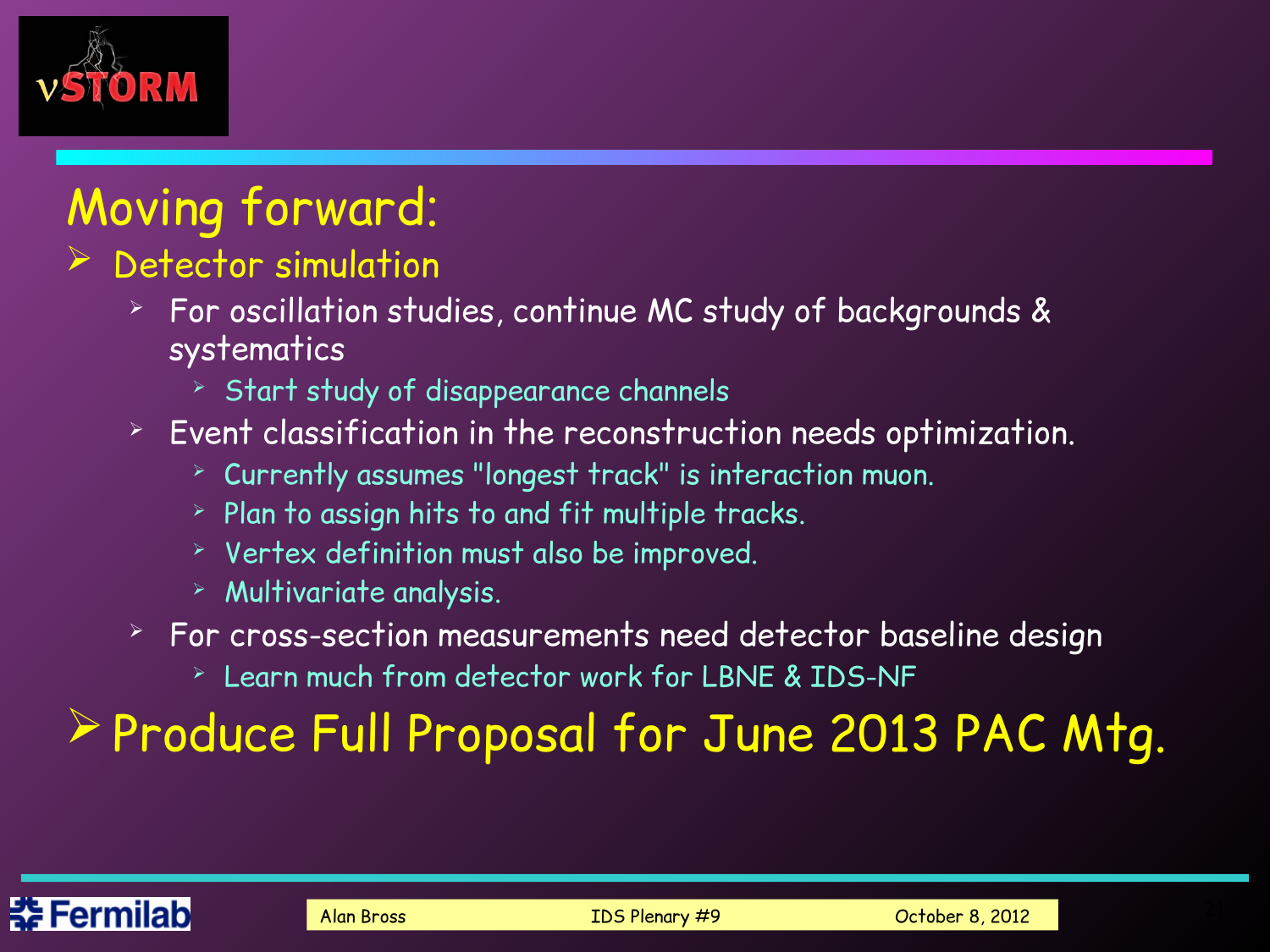

#
Moving forward:
Detector simulation
For oscillation studies, continue MC study of backgrounds & systematics
Start study of disappearance channels
Event classification in the reconstruction needs optimization.
Currently assumes "longest track" is interaction muon.
Plan to assign hits to and fit multiple tracks.
Vertex definition must also be improved.
Multivariate analysis.
For cross-section measurements need detector baseline design
Learn much from detector work for LBNE & IDS-NF
Produce Full Proposal for June 2013 PAC Mtg.
21
Alan Bross                                   IDS Plenary #9                                 October 8, 2012